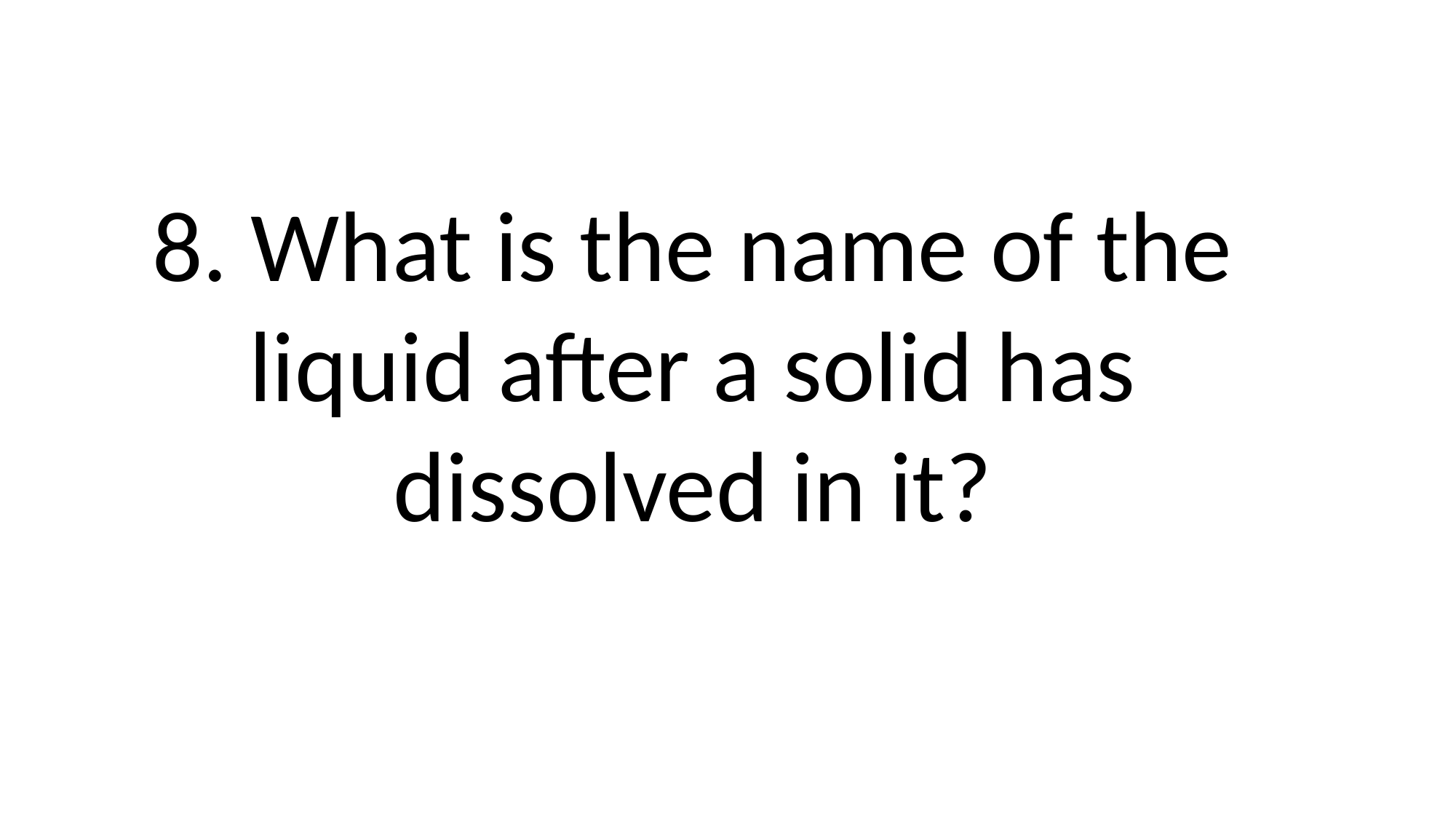

8. What is the name of the liquid after a solid has dissolved in it?